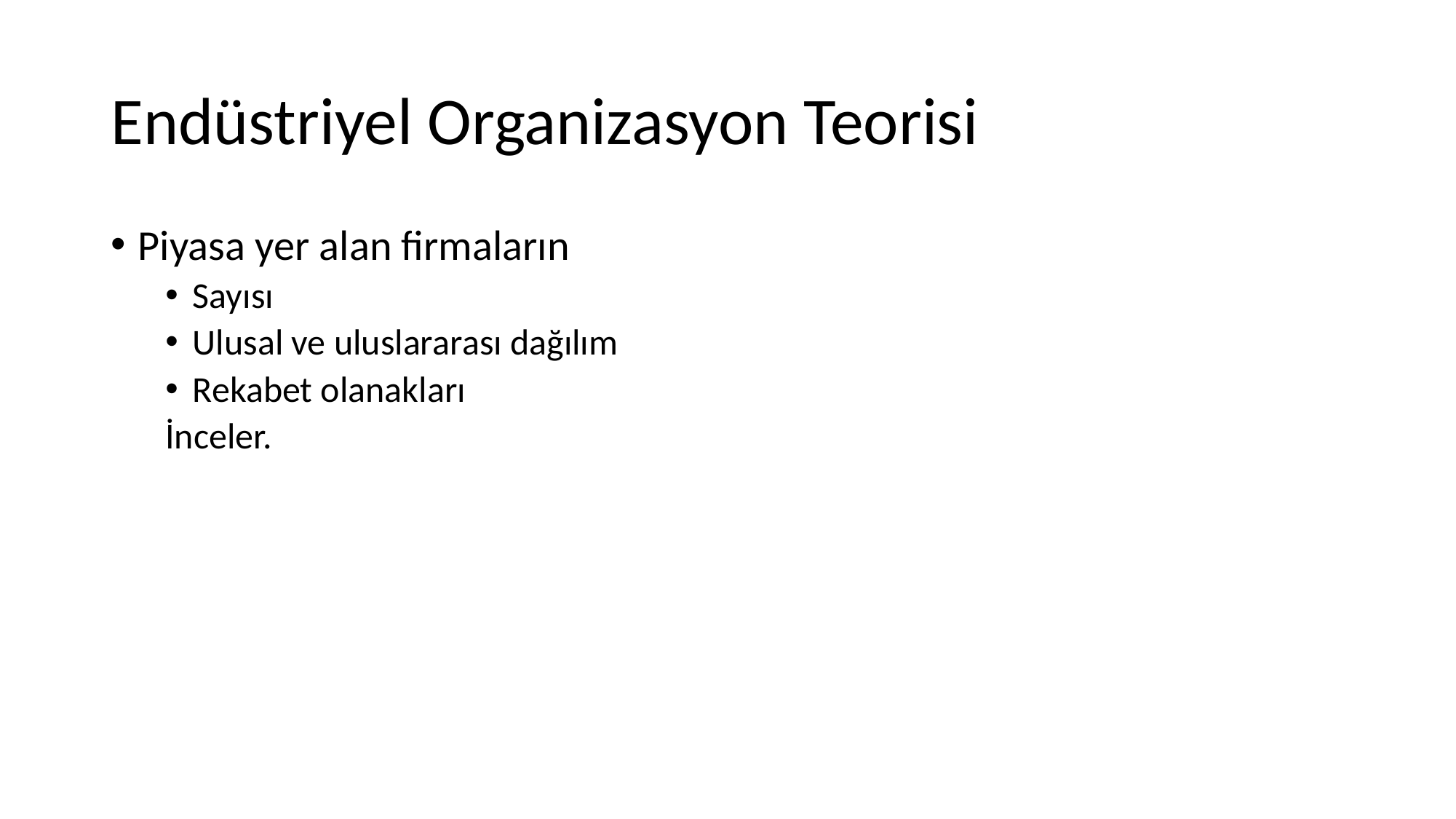

# Endüstriyel Organizasyon Teorisi
Piyasa yer alan firmaların
Sayısı
Ulusal ve uluslararası dağılım
Rekabet olanakları
İnceler.